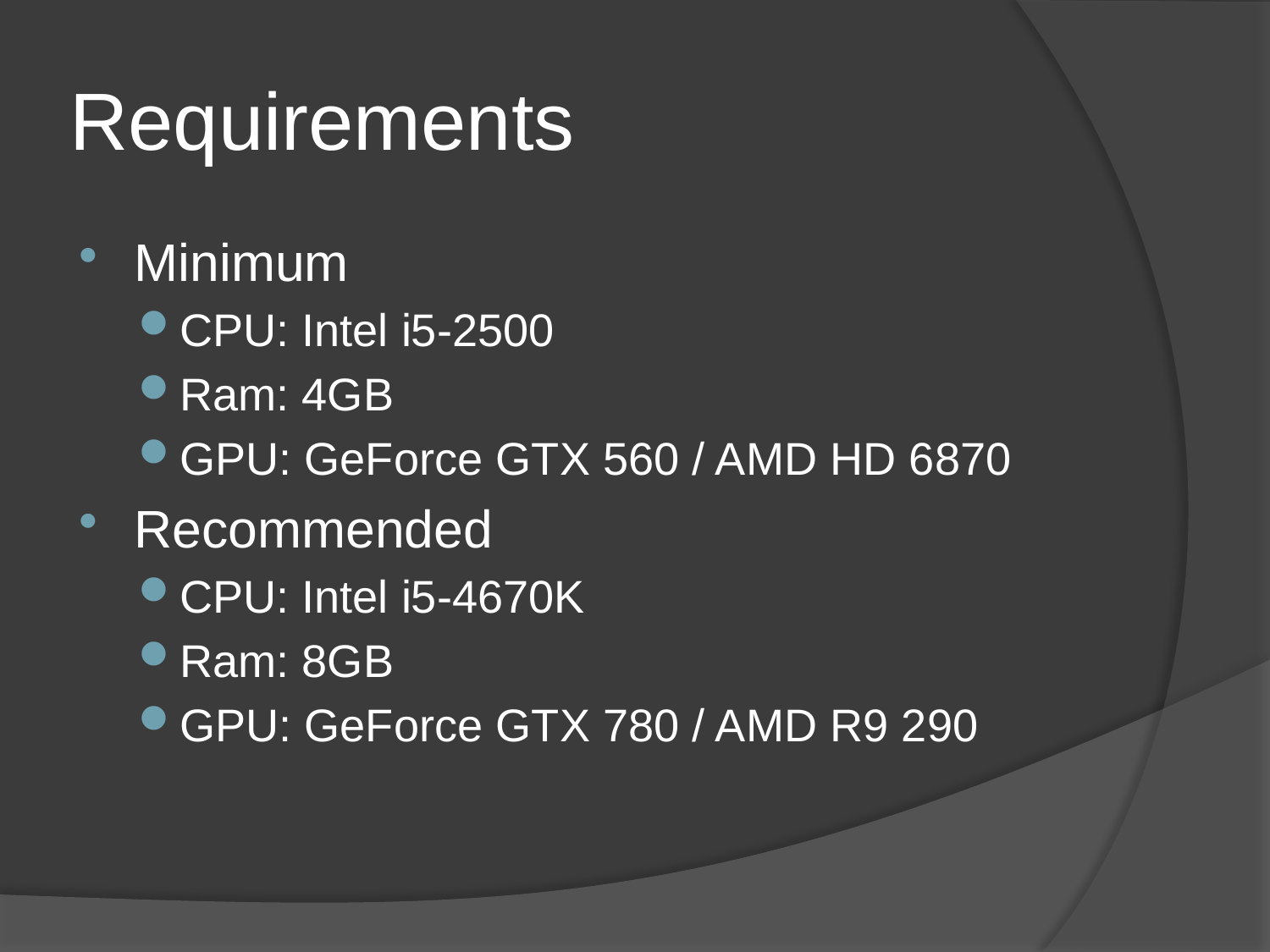

# Requirements
Minimum
CPU: Intel i5-2500
Ram: 4GB
GPU: GeForce GTX 560 / AMD HD 6870
Recommended
CPU: Intel i5-4670K
Ram: 8GB
GPU: GeForce GTX 780 / AMD R9 290